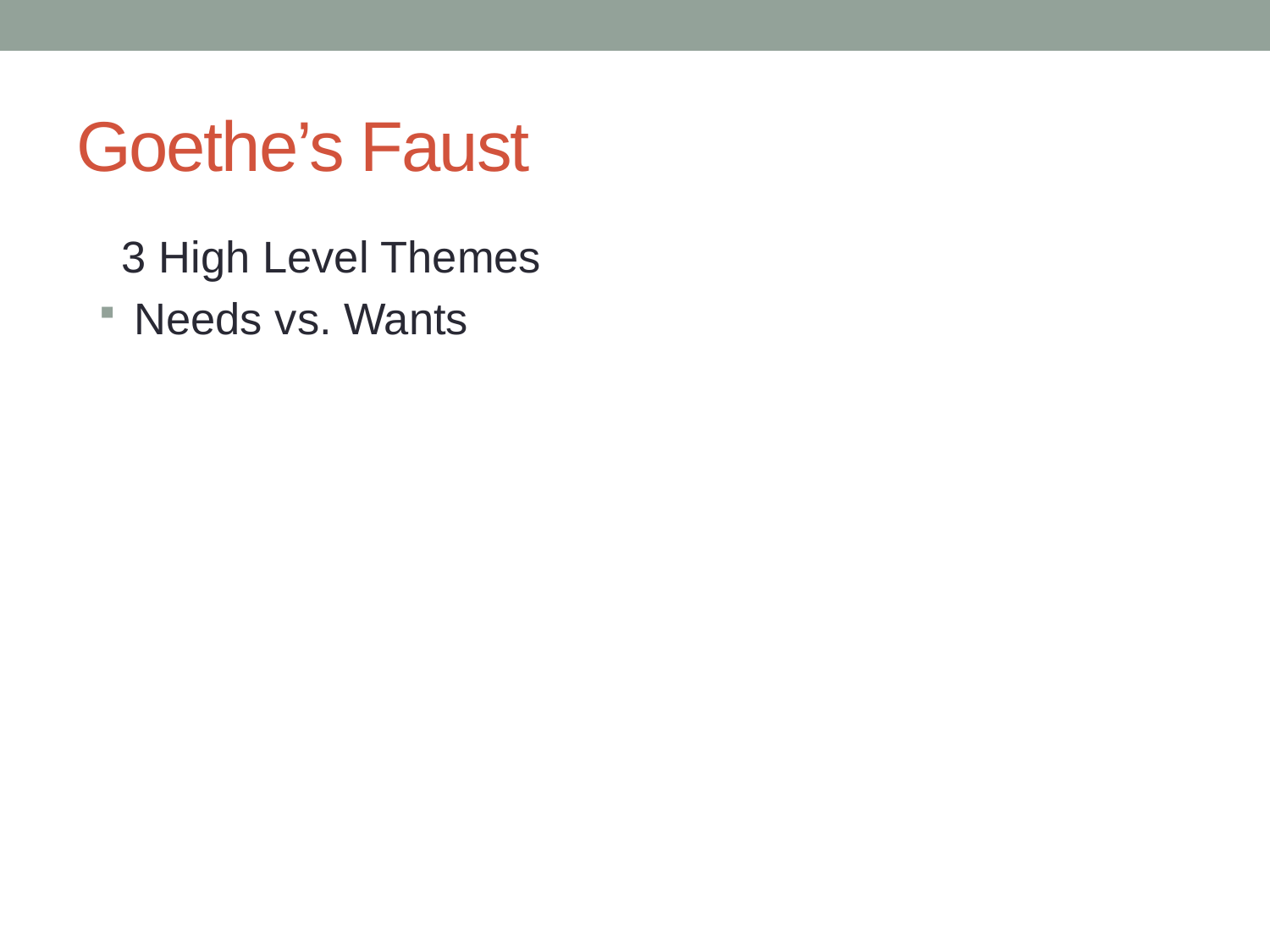

# Goethe’s Faust
3 High Level Themes
 Needs vs. Wants